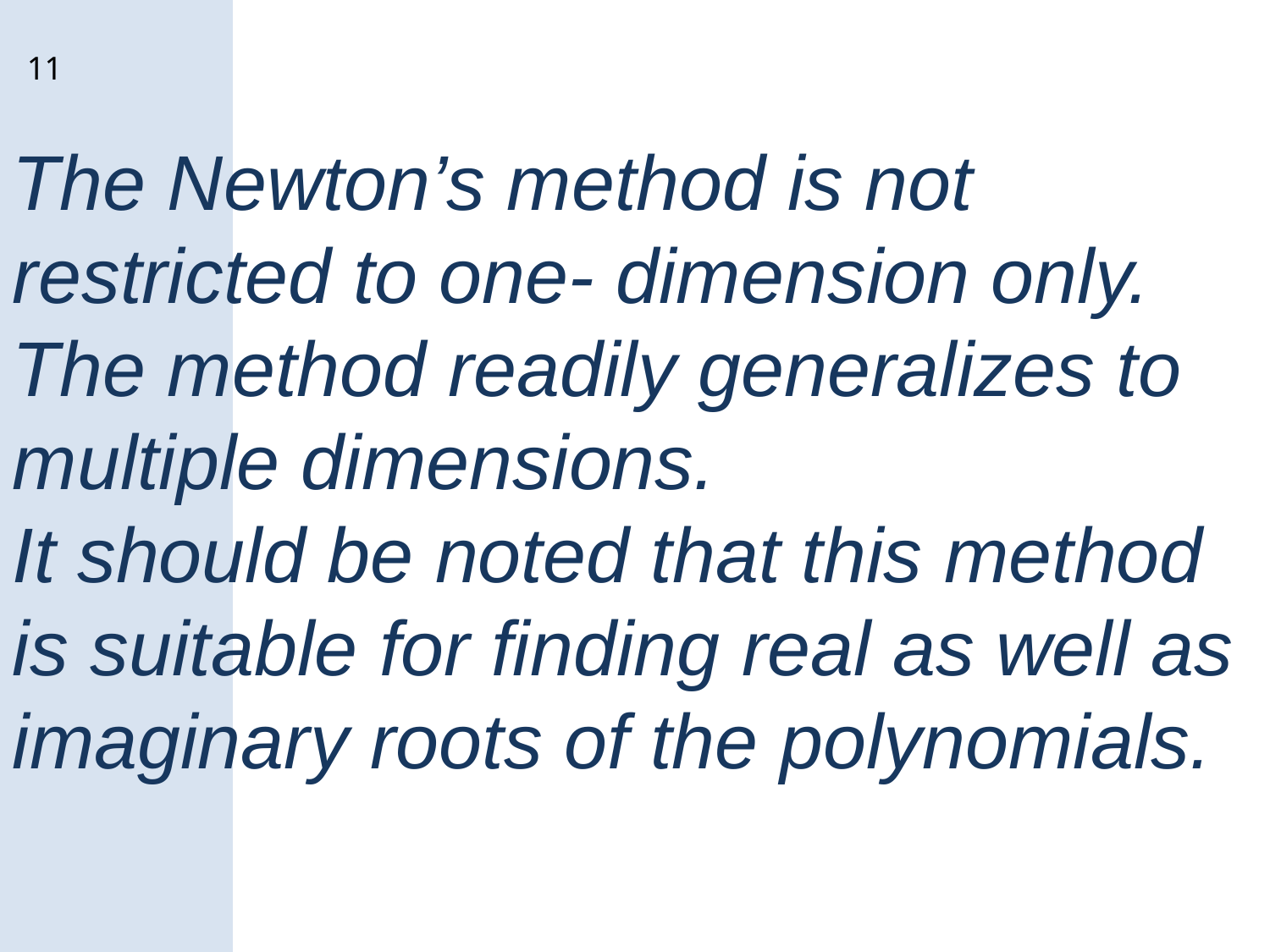

11
The Newton’s method is not restricted to one- dimension only.
The method readily generalizes to multiple dimensions.
It should be noted that this method is suitable for finding real as well as imaginary roots of the polynomials.